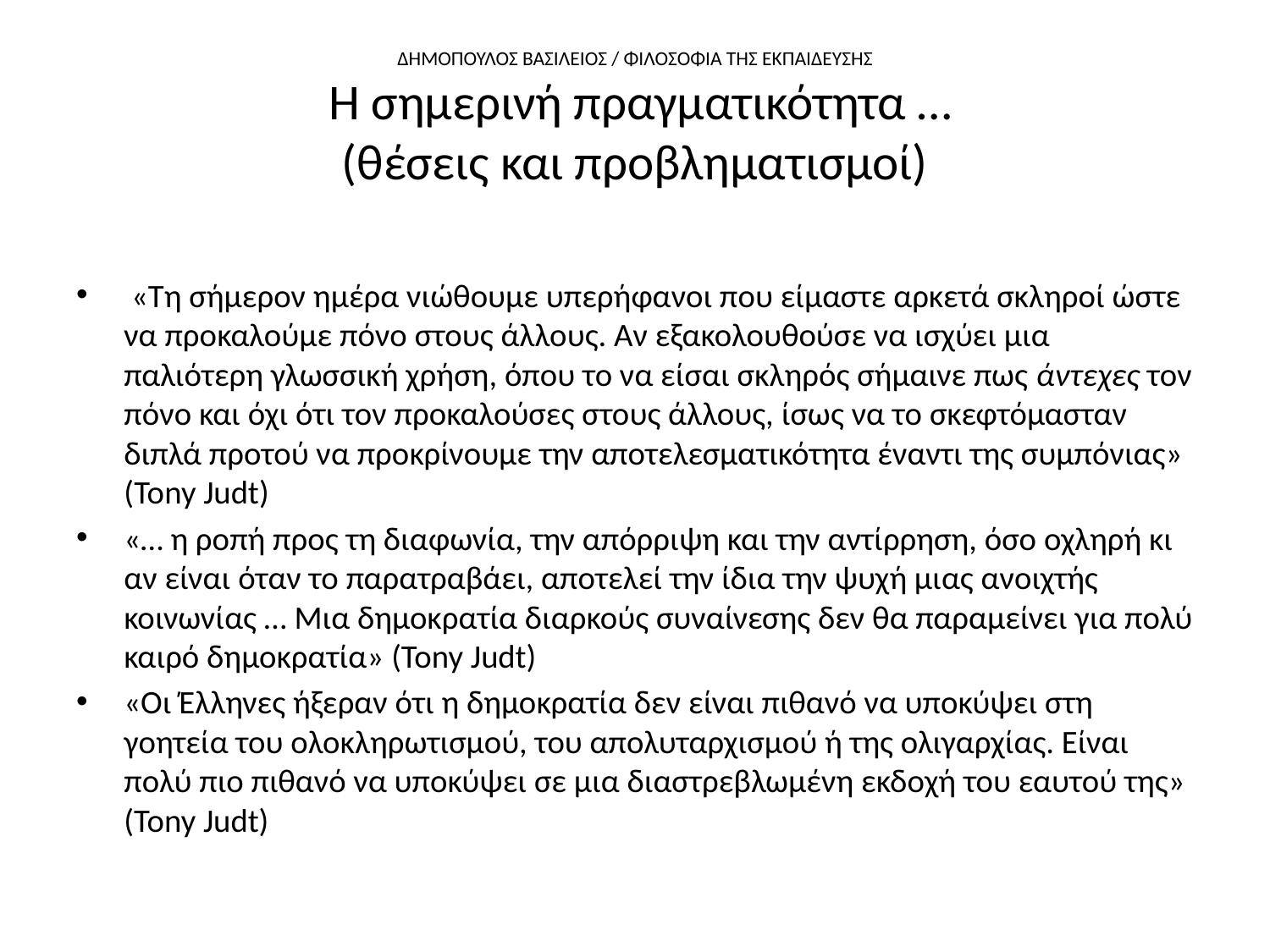

# ΔΗΜΟΠΟΥΛΟΣ ΒΑΣΙΛΕΙΟΣ / ΦΙΛΟΣΟΦΙΑ ΤΗΣ ΕΚΠΑΙΔΕΥΣΗΣ Η σημερινή πραγματικότητα … (θέσεις και προβληματισμοί)

 «Τη σήμερον ημέρα νιώθουμε υπερήφανοι που είμαστε αρκετά σκληροί ώστε να προκαλούμε πόνο στους άλλους. Αν εξακολουθούσε να ισχύει μια παλιότερη γλωσσική χρήση, όπου το να είσαι σκληρός σήμαινε πως άντεχες τον πόνο και όχι ότι τον προκαλούσες στους άλλους, ίσως να το σκεφτόμασταν διπλά προτού να προκρίνουμε την αποτελεσματικότητα έναντι της συμπόνιας» (Tony Judt)
«… η ροπή προς τη διαφωνία, την απόρριψη και την αντίρρηση, όσο οχληρή κι αν είναι όταν το παρατραβάει, αποτελεί την ίδια την ψυχή μιας ανοιχτής κοινωνίας … Μια δημοκρατία διαρκούς συναίνεσης δεν θα παραμείνει για πολύ καιρό δημοκρατία» (Tony Judt)
«Οι Έλληνες ήξεραν ότι η δημοκρατία δεν είναι πιθανό να υποκύψει στη γοητεία του ολοκληρωτισμού, του απολυταρχισμού ή της ολιγαρχίας. Είναι πολύ πιο πιθανό να υποκύψει σε μια διαστρεβλωμένη εκδοχή του εαυτού της» (Tony Judt)